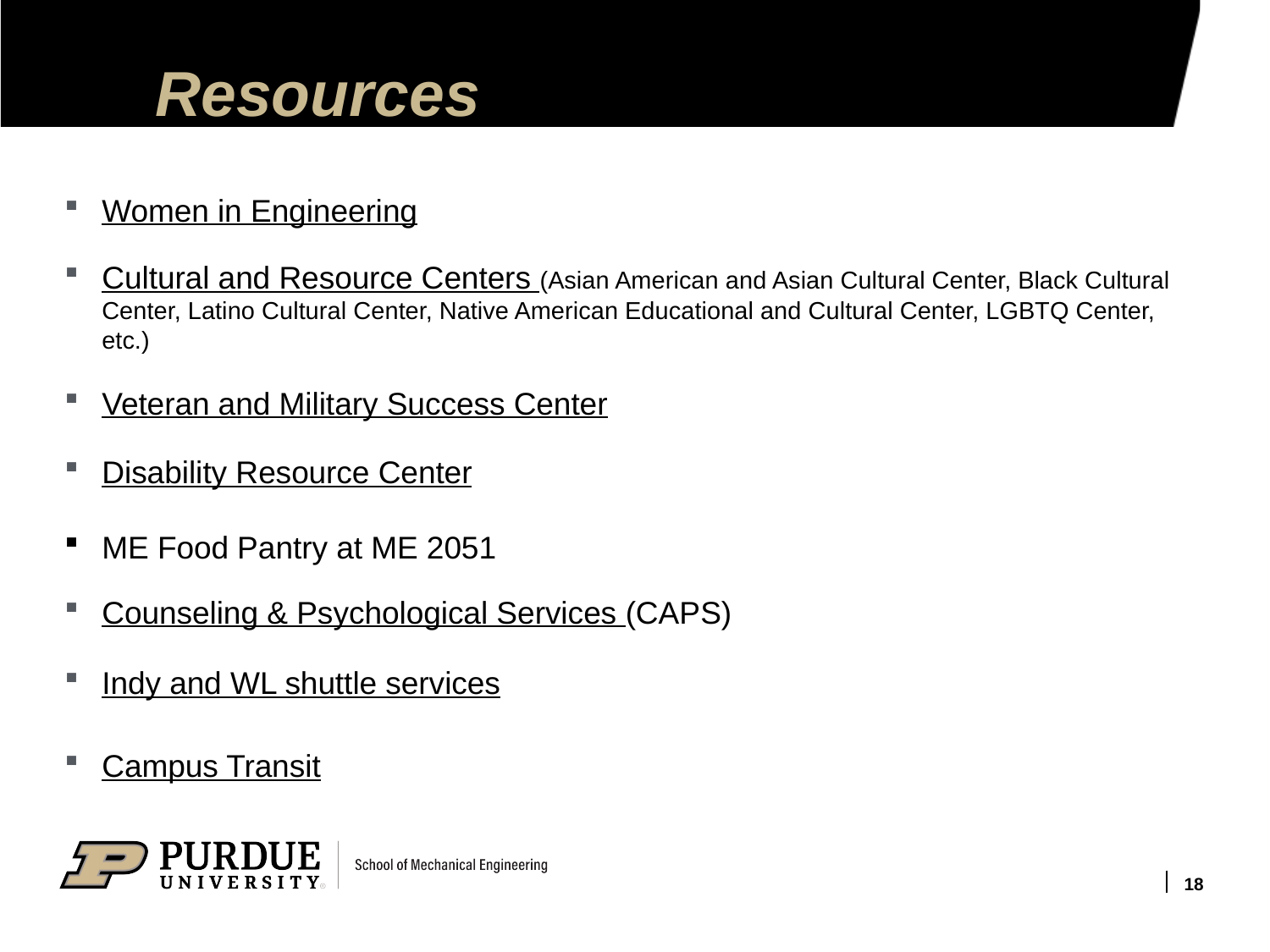

# Resources

Women in Engineering

Cultural and Resource Centers (Asian American and Asian Cultural Center, Black Cultural Center, Latino Cultural Center, Native American Educational and Cultural Center, LGBTQ Center,  etc.)

Veteran and Military Success Center

Disability Resource Center

ME Food Pantry at ME 2051

Counseling & Psychological Services (CAPS)

Indy and WL shuttle services

Campus Transit

18